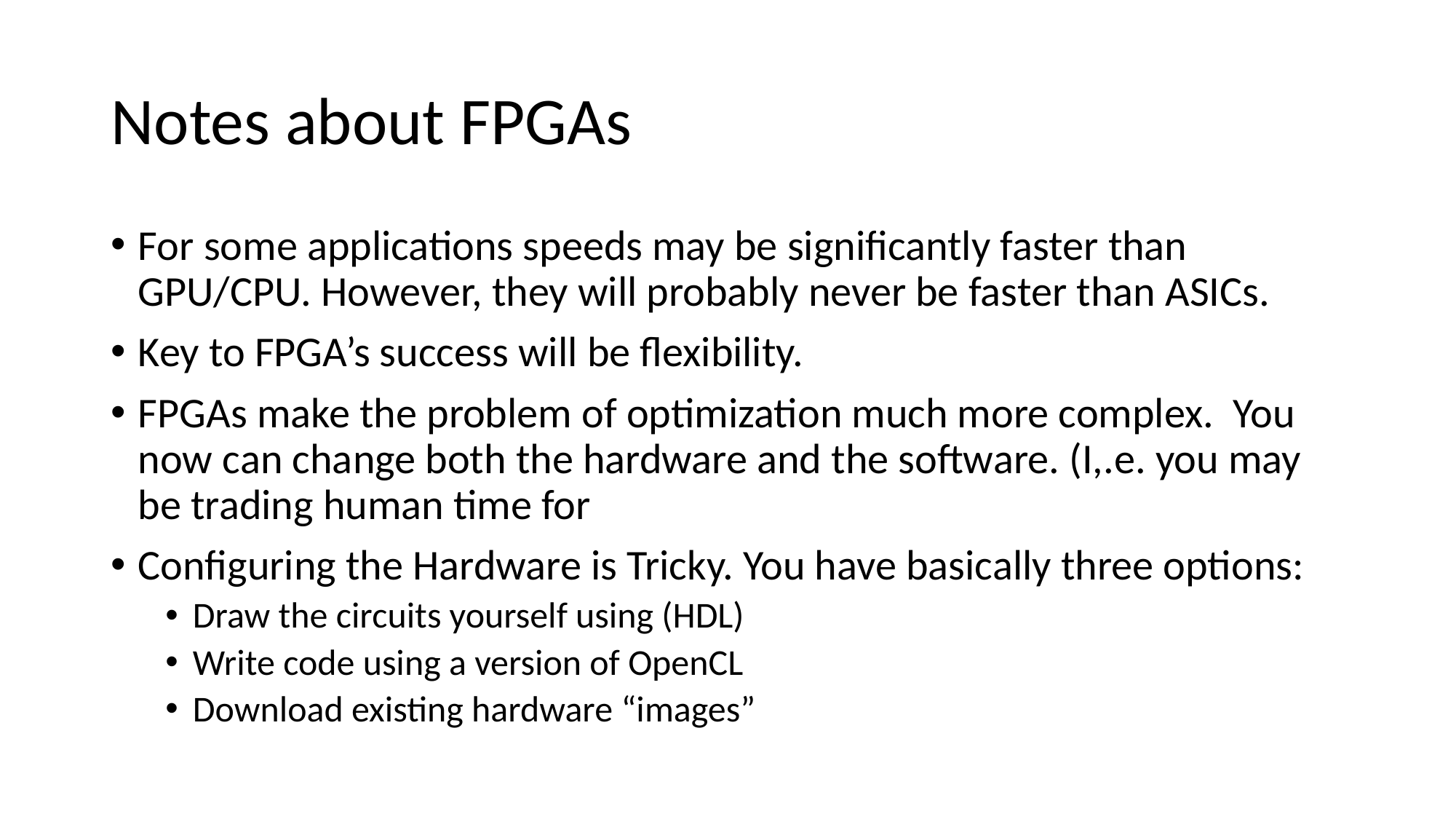

# Notes about FPGAs
For some applications speeds may be significantly faster than GPU/CPU. However, they will probably never be faster than ASICs.
Key to FPGA’s success will be flexibility.
FPGAs make the problem of optimization much more complex.  You now can change both the hardware and the software. (I,.e. you may be trading human time for
Configuring the Hardware is Tricky. You have basically three options:
Draw the circuits yourself using (HDL)
Write code using a version of OpenCL
Download existing hardware “images”